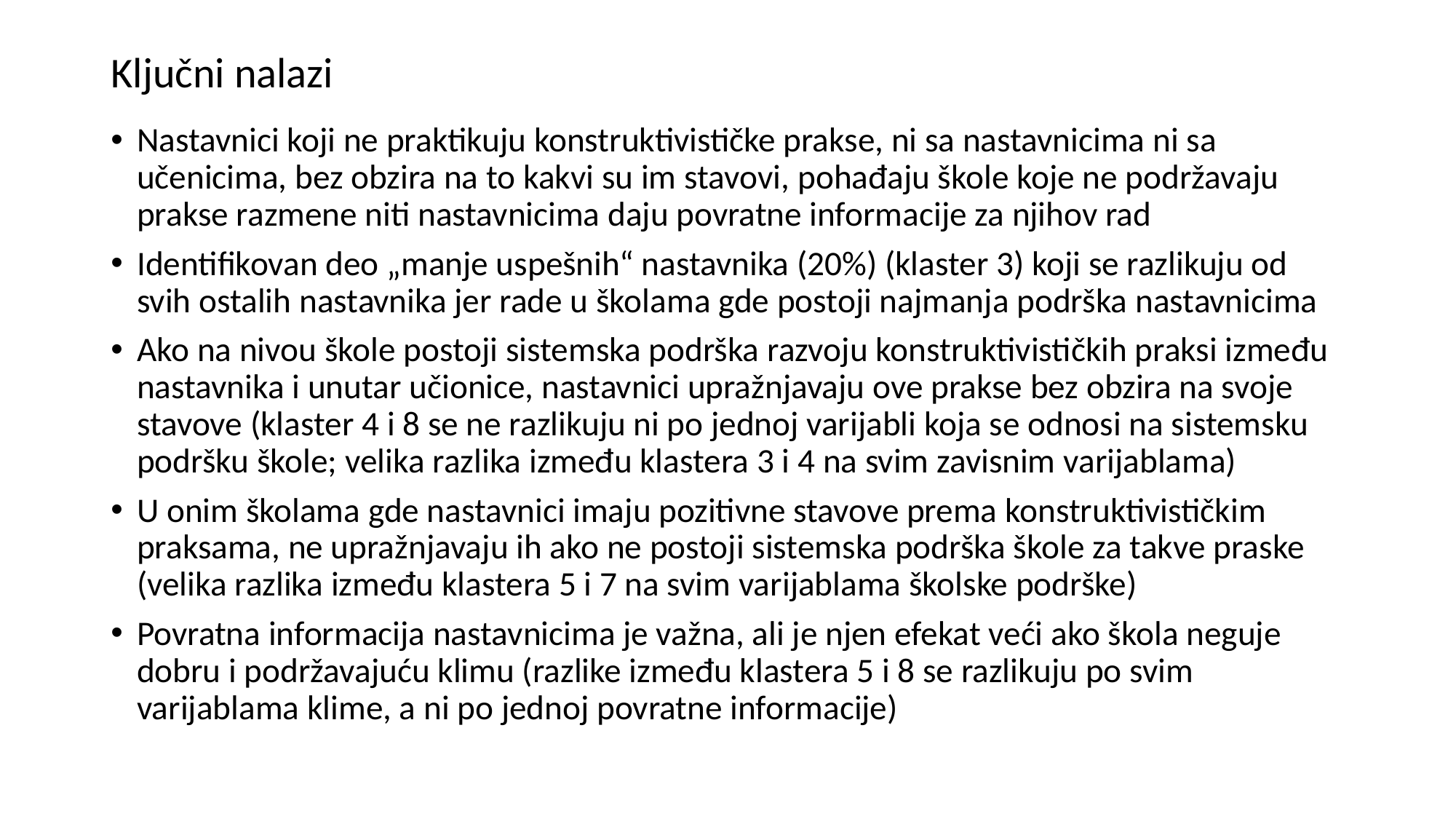

# Ključni nalazi
Nastavnici koji ne praktikuju konstruktivističke prakse, ni sa nastavnicima ni sa učenicima, bez obzira na to kakvi su im stavovi, pohađaju škole koje ne podržavaju prakse razmene niti nastavnicima daju povratne informacije za njihov rad
Identifikovan deo „manje uspešnih“ nastavnika (20%) (klaster 3) koji se razlikuju od svih ostalih nastavnika jer rade u školama gde postoji najmanja podrška nastavnicima
Ako na nivou škole postoji sistemska podrška razvoju konstruktivističkih praksi između nastavnika i unutar učionice, nastavnici upražnjavaju ove prakse bez obzira na svoje stavove (klaster 4 i 8 se ne razlikuju ni po jednoj varijabli koja se odnosi na sistemsku podršku škole; velika razlika između klastera 3 i 4 na svim zavisnim varijablama)
U onim školama gde nastavnici imaju pozitivne stavove prema konstruktivističkim praksama, ne upražnjavaju ih ako ne postoji sistemska podrška škole za takve praske (velika razlika između klastera 5 i 7 na svim varijablama školske podrške)
Povratna informacija nastavnicima je važna, ali je njen efekat veći ako škola neguje dobru i podržavajuću klimu (razlike između klastera 5 i 8 se razlikuju po svim varijablama klime, a ni po jednoj povratne informacije)